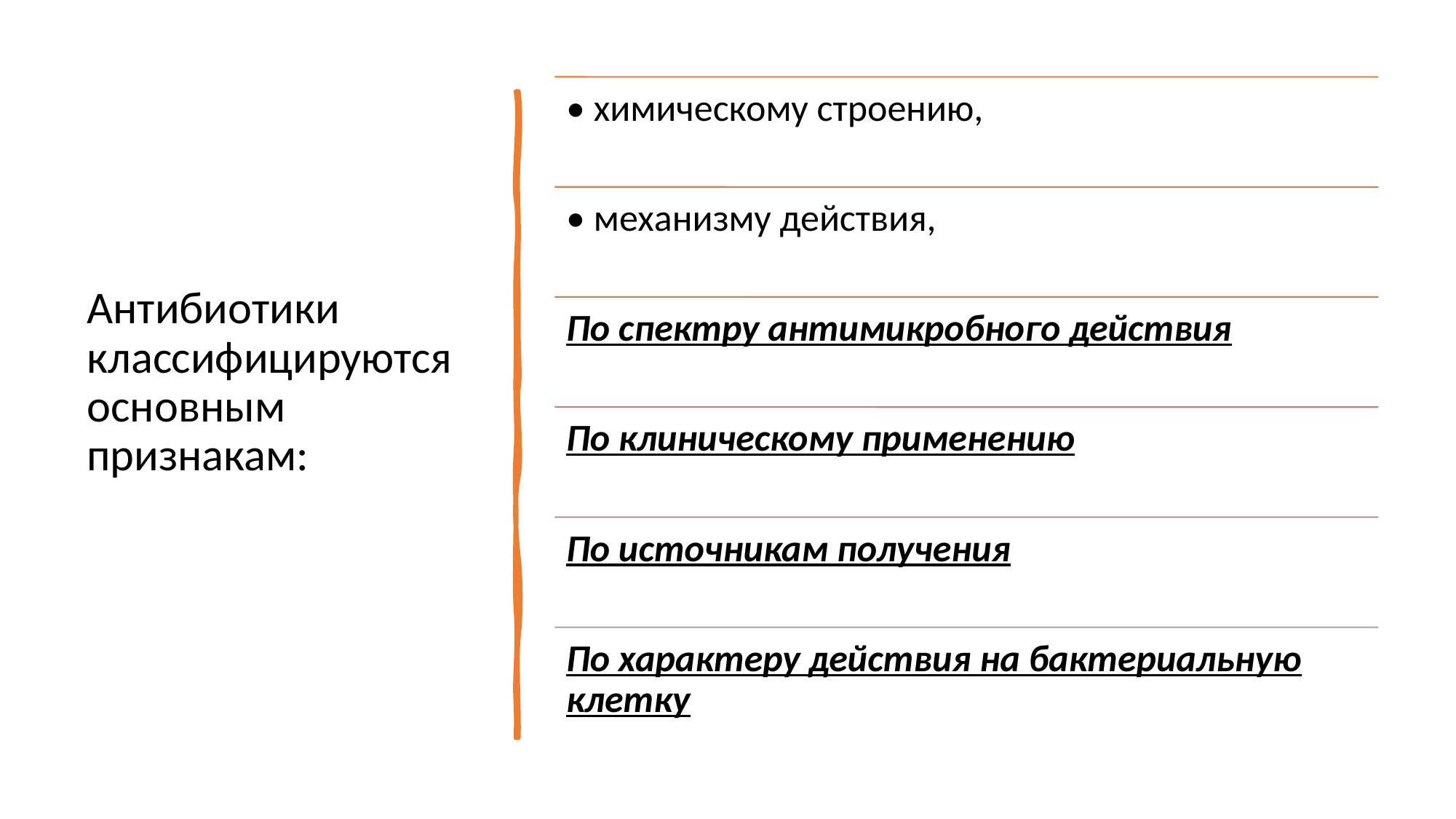

• химическому строению,
• механизму действия,
По спектру антимикробного действия
По клиническому применению
По источникам получения
По характеру действия на бактериальную клетку
# Антибиотики классифицируются основным признакам: